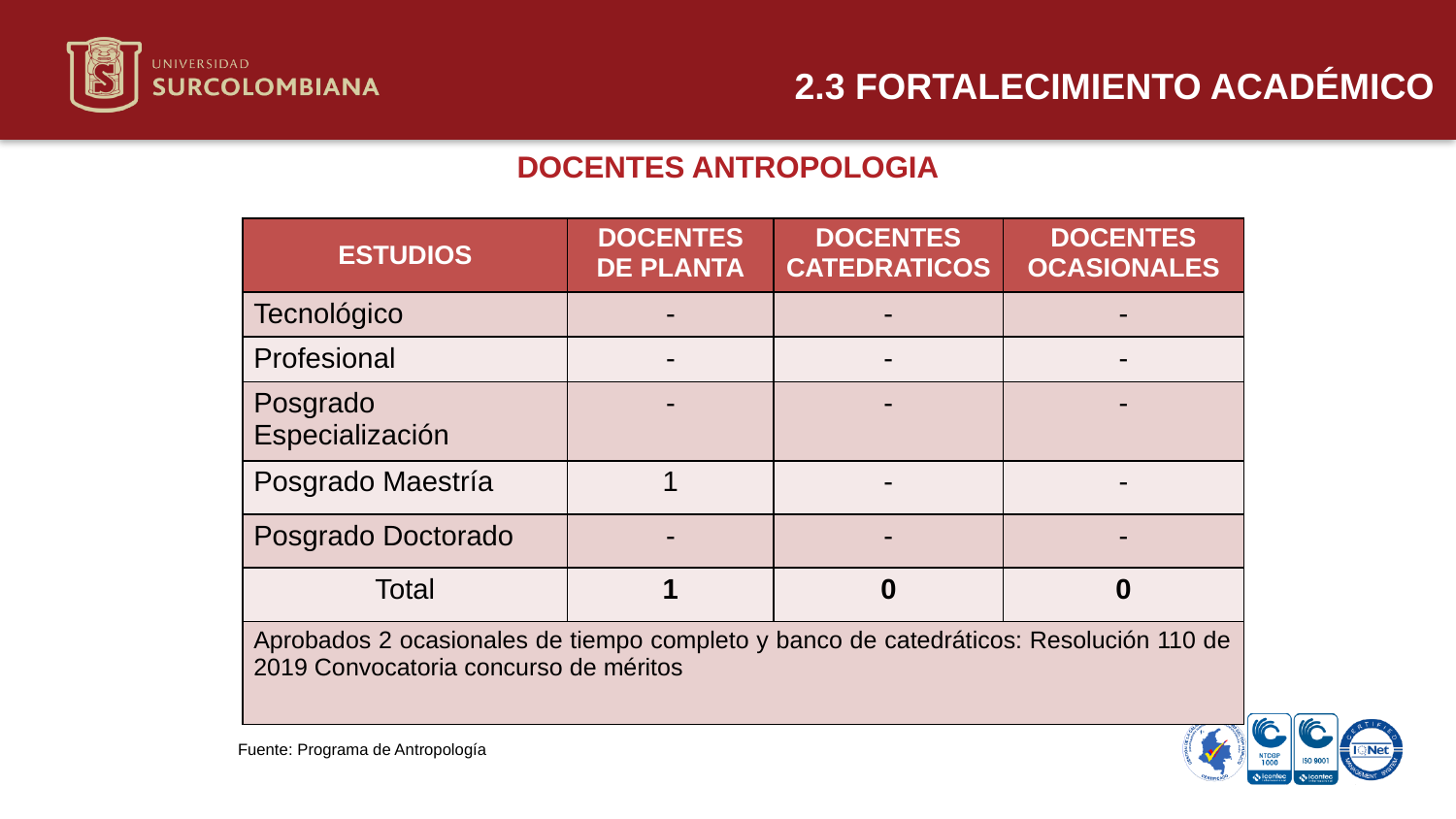

2.3 FORTALECIMIENTO ACADÉMICO
DOCENTES ANTROPOLOGIA
| ESTUDIOS | DOCENTES DE PLANTA | DOCENTES CATEDRATICOS | DOCENTES OCASIONALES |
| --- | --- | --- | --- |
| Tecnológico | - | - | - |
| Profesional | - | - | - |
| Posgrado Especialización | - | - | - |
| Posgrado Maestría | 1 | - | - |
| Posgrado Doctorado | - | - | - |
| Total | 1 | 0 | 0 |
| Aprobados 2 ocasionales de tiempo completo y banco de catedráticos: Resolución 110 de 2019 Convocatoria concurso de méritos |  |  |  |

Fuente: Programa de Antropología
Neiva  19 de marzo de 2020